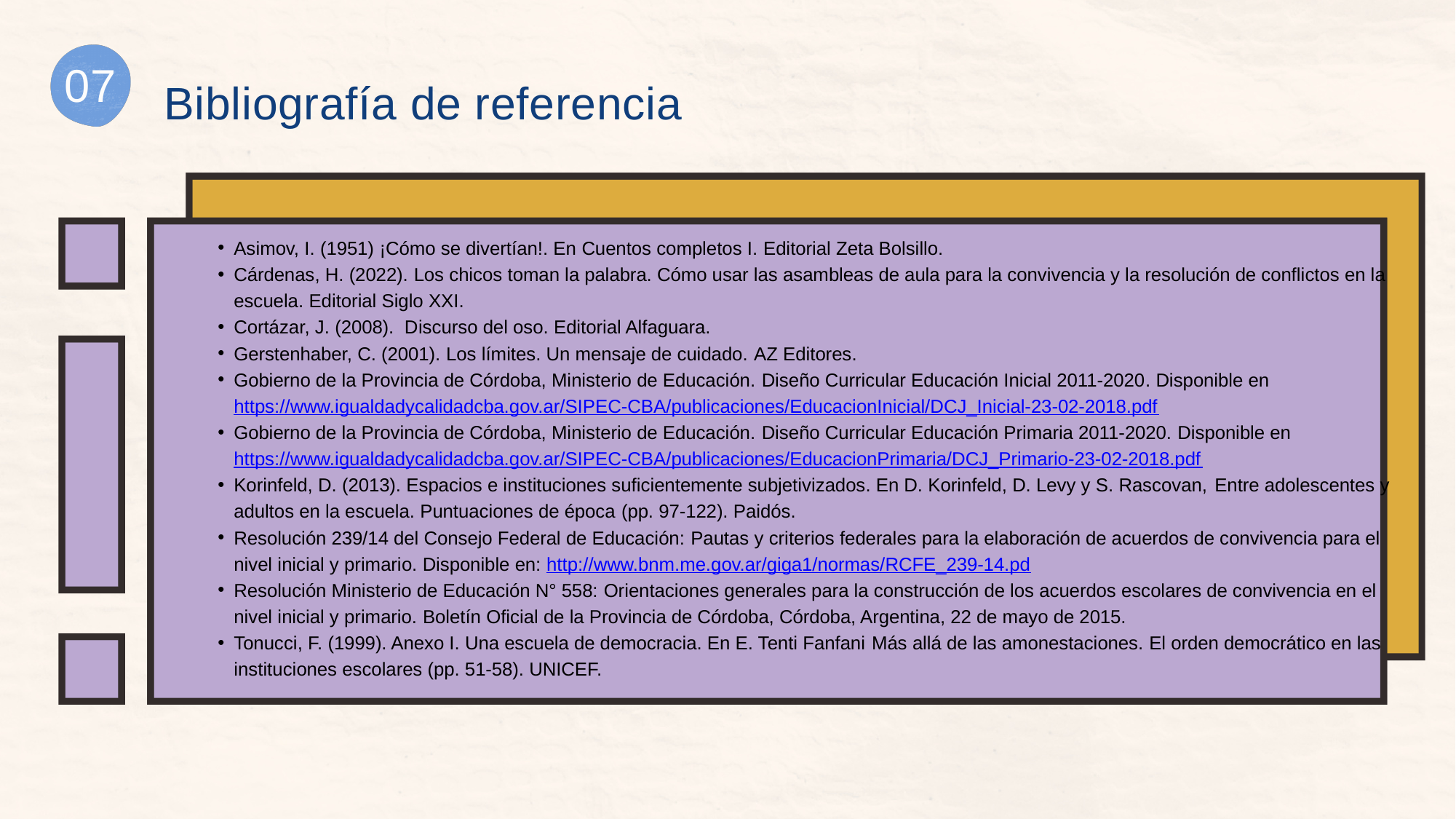

Bibliografía de referencia

07

Asimov, I. (1951) ¡Cómo se divertían!. En Cuentos completos I. Editorial Zeta Bolsillo.
Cárdenas, H. (2022). Los chicos toman la palabra. Cómo usar las asambleas de aula para la convivencia y la resolución de conflictos en la escuela. Editorial Siglo XXI.
Cortázar, J. (2008).  Discurso del oso. Editorial Alfaguara.
Gerstenhaber, C. (2001). Los límites. Un mensaje de cuidado. AZ Editores.
Gobierno de la Provincia de Córdoba, Ministerio de Educación. Diseño Curricular Educación Inicial 2011-2020. Disponible en https://www.igualdadycalidadcba.gov.ar/SIPEC-CBA/publicaciones/EducacionInicial/DCJ_Inicial-23-02-2018.pdf
Gobierno de la Provincia de Córdoba, Ministerio de Educación. Diseño Curricular Educación Primaria 2011-2020. Disponible en https://www.igualdadycalidadcba.gov.ar/SIPEC-CBA/publicaciones/EducacionPrimaria/DCJ_Primario-23-02-2018.pdf
Korinfeld, D. (2013). Espacios e instituciones suficientemente subjetivizados. En D. Korinfeld, D. Levy y S. Rascovan, Entre adolescentes y adultos en la escuela. Puntuaciones de época (pp. 97-122). Paidós.
Resolución 239/14 del Consejo Federal de Educación: Pautas y criterios federales para la elaboración de acuerdos de convivencia para el nivel inicial y primario. Disponible en: http://www.bnm.me.gov.ar/giga1/normas/RCFE_239-14.pd
Resolución Ministerio de Educación N° 558: Orientaciones generales para la construcción de los acuerdos escolares de convivencia en el nivel inicial y primario. Boletín Oficial de la Provincia de Córdoba, Córdoba, Argentina, 22 de mayo de 2015.
Tonucci, F. (1999). Anexo I. Una escuela de democracia. En E. Tenti Fanfani Más allá de las amonestaciones. El orden democrático en las instituciones escolares (pp. 51-58). UNICEF.